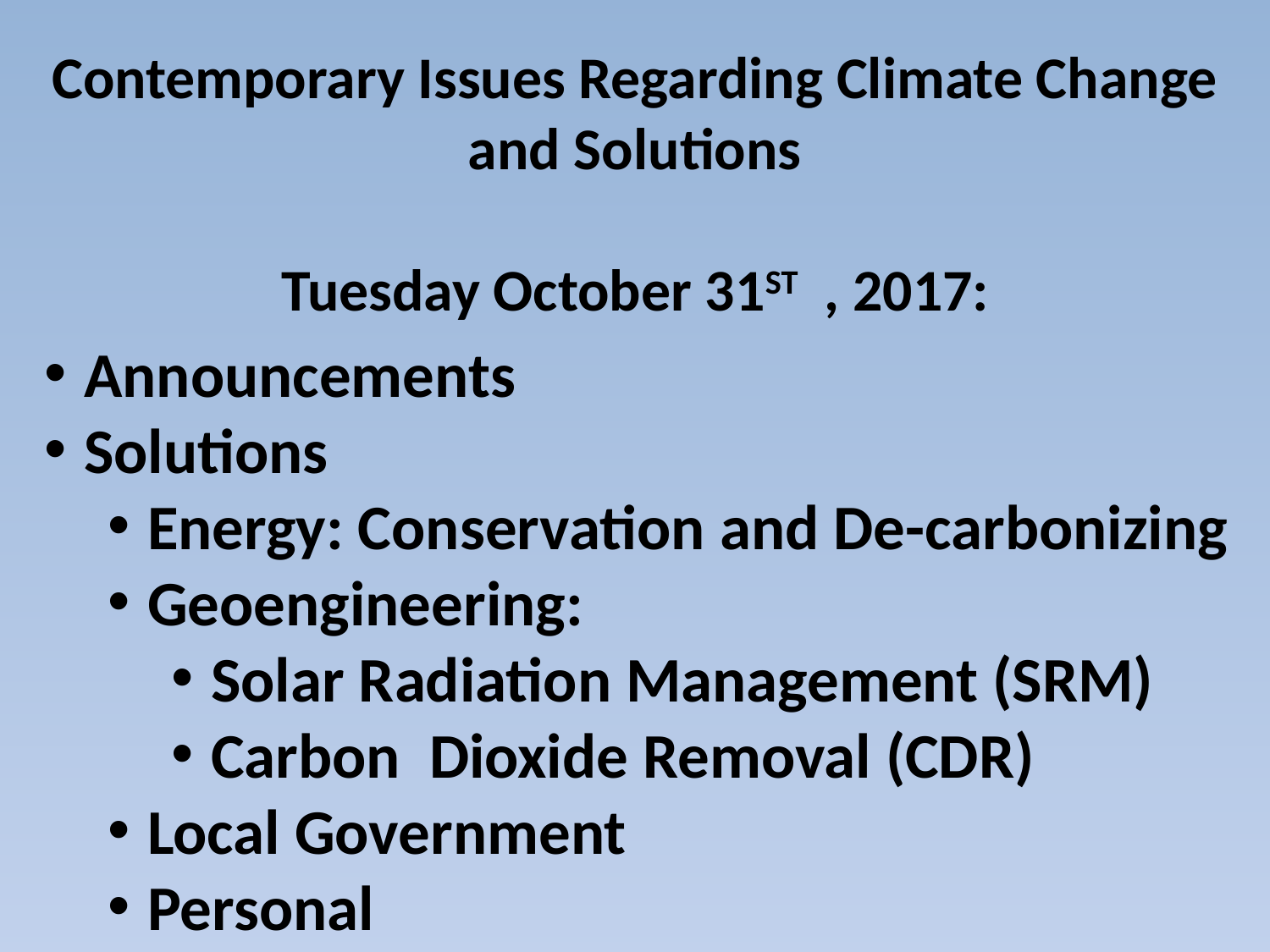

# Contemporary Issues Regarding Climate Change and Solutions Tuesday October 31ST  , 2017:
Announcements
Solutions
Energy: Conservation and De-carbonizing
Geoengineering:
Solar Radiation Management (SRM)
Carbon  Dioxide Removal (CDR)
Local Government
Personal